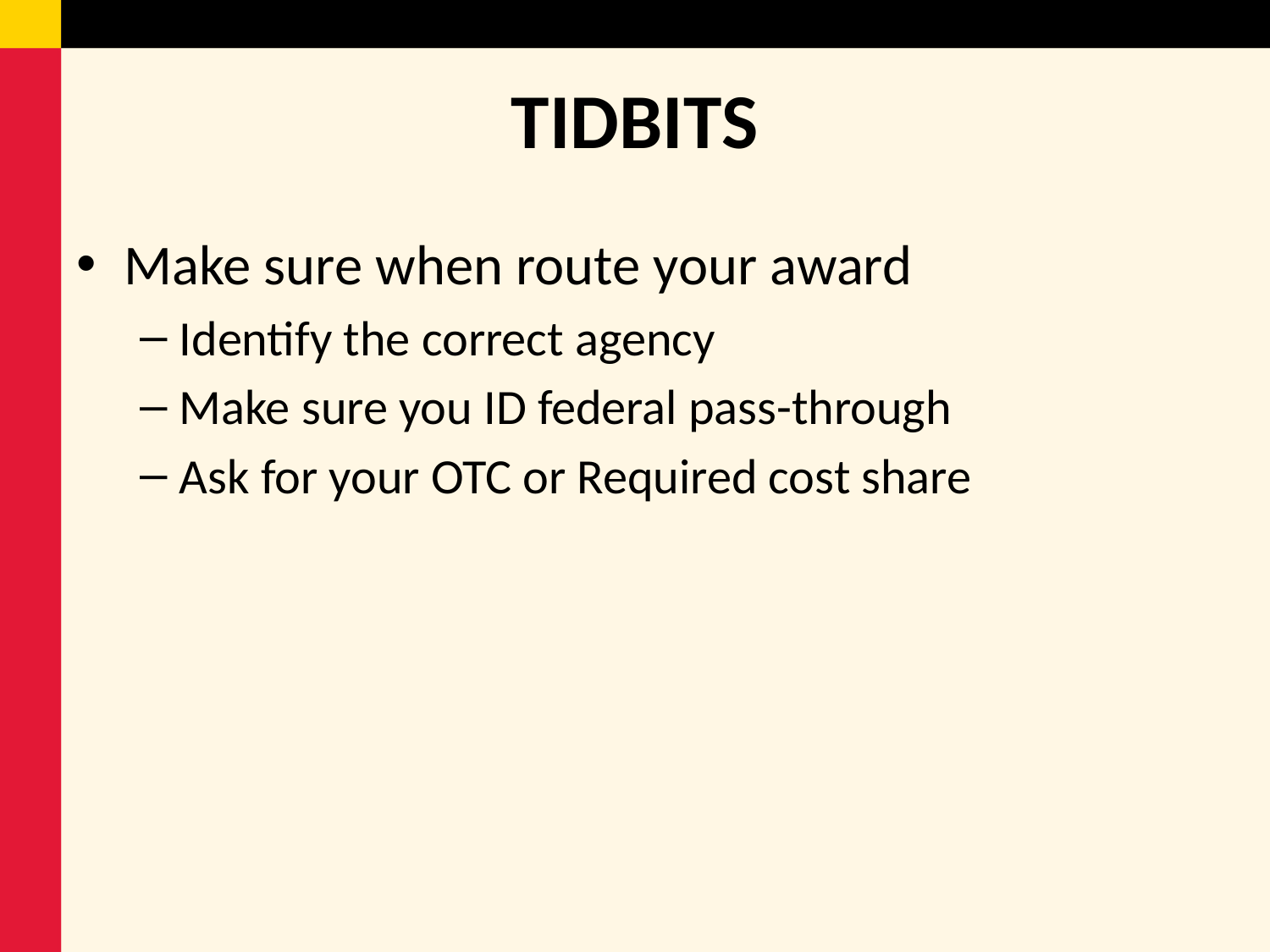

# TIDBITS
Make sure when route your award
Identify the correct agency
Make sure you ID federal pass-through
Ask for your OTC or Required cost share